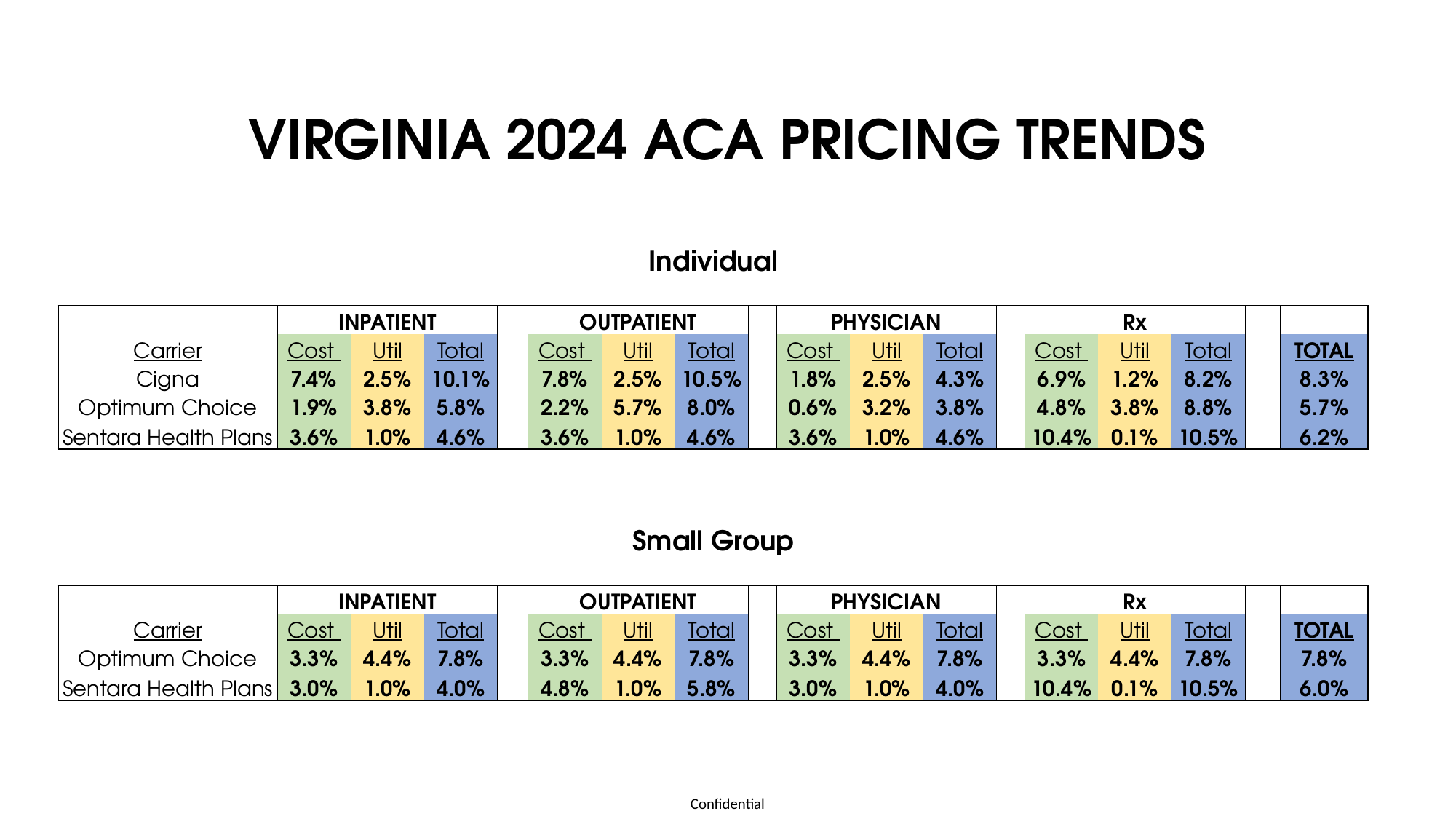

# Virginia 2024 ACA Pricing Trends
| Individual |  |  |  |  |  |  |  |  |  |  |  |  |  |  |  |  |  |
| --- | --- | --- | --- | --- | --- | --- | --- | --- | --- | --- | --- | --- | --- | --- | --- | --- | --- |
|  |  |  |  |  |  |  |  |  |  |  |  |  |  |  |  |  |  |
|  | INPATIENT |  |  |  | OUTPATIENT |  |  |  | PHYSICIAN |  |  |  | Rx |  |  |  |  |
| Carrier | Cost | Util | Total |  | Cost | Util | Total |  | Cost | Util | Total |  | Cost | Util | Total |  | TOTAL |
| Cigna | 7.4% | 2.5% | 10.1% |  | 7.8% | 2.5% | 10.5% |  | 1.8% | 2.5% | 4.3% |  | 6.9% | 1.2% | 8.2% |  | 8.3% |
| Optimum Choice | 1.9% | 3.8% | 5.8% |  | 2.2% | 5.7% | 8.0% |  | 0.6% | 3.2% | 3.8% |  | 4.8% | 3.8% | 8.8% |  | 5.7% |
| Sentara Health Plans | 3.6% | 1.0% | 4.6% |  | 3.6% | 1.0% | 4.6% |  | 3.6% | 1.0% | 4.6% |  | 10.4% | 0.1% | 10.5% |  | 6.2% |
|  |  |  |  |  |  |  |  |  |  |  |  |  |  |  |  |  |  |
|  |  |  |  |  |  |  |  |  |  |  |  |  |  |  |  |  |  |
| Small Group |  |  |  |  |  |  |  |  |  |  |  |  |  |  |  |  |  |
|  |  |  |  |  |  |  |  |  |  |  |  |  |  |  |  |  |  |
|  | INPATIENT |  |  |  | OUTPATIENT |  |  |  | PHYSICIAN |  |  |  | Rx |  |  |  |  |
| Carrier | Cost | Util | Total |  | Cost | Util | Total |  | Cost | Util | Total |  | Cost | Util | Total |  | TOTAL |
| Optimum Choice | 3.3% | 4.4% | 7.8% |  | 3.3% | 4.4% | 7.8% |  | 3.3% | 4.4% | 7.8% |  | 3.3% | 4.4% | 7.8% |  | 7.8% |
| Sentara Health Plans | 3.0% | 1.0% | 4.0% |  | 4.8% | 1.0% | 5.8% |  | 3.0% | 1.0% | 4.0% |  | 10.4% | 0.1% | 10.5% |  | 6.0% |